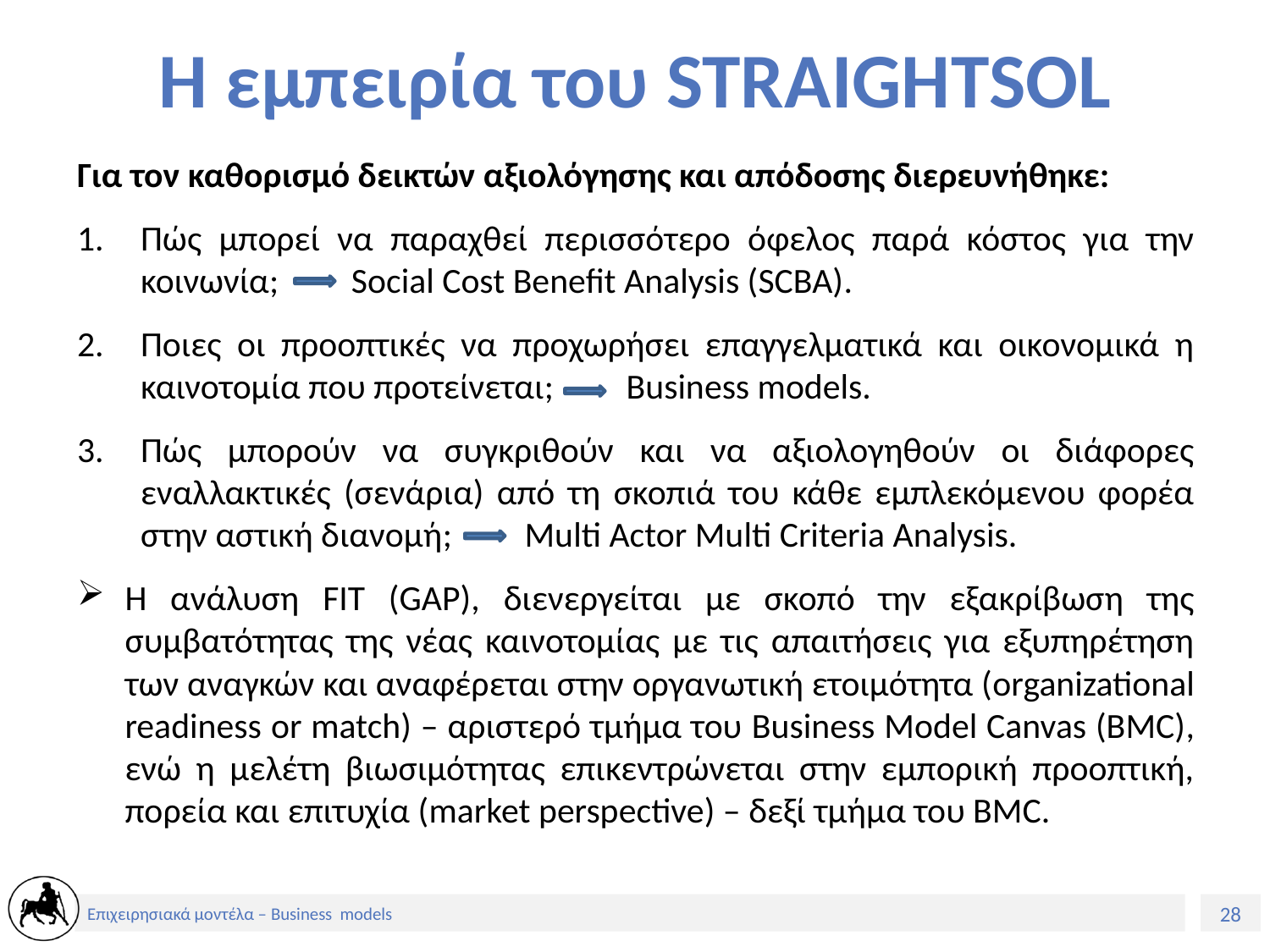

# Η εμπειρία του STRAIGHTSOL
Για τον καθορισμό δεικτών αξιολόγησης και απόδοσης διερευνήθηκε:
Πώς μπορεί να παραχθεί περισσότερο όφελος παρά κόστος για την κοινωνία;         Social Cost Benefit Analysis (SCBA).
Ποιες οι προοπτικές να προχωρήσει επαγγελματικά και οικονομικά η καινοτομία που προτείνεται;         Business models.
Πώς μπορούν να συγκριθούν και να αξιολογηθούν οι διάφορες εναλλακτικές (σενάρια) από τη σκοπιά του κάθε εμπλεκόμενου φορέα στην αστική διανομή;         Multi Actor Multi Criteria Analysis.
Η ανάλυση FIT (GAP), διενεργείται με σκοπό την εξακρίβωση της συμβατότητας της νέας καινοτομίας με τις απαιτήσεις για εξυπηρέτηση των αναγκών και αναφέρεται στην οργανωτική ετοιμότητα (organizational readiness or match) – αριστερό τμήμα του Business Model Canvas (BMC), ενώ η μελέτη βιωσιμότητας επικεντρώνεται στην εμπορική προοπτική, πορεία και επιτυχία (market perspective) – δεξί τμήμα του BMC.